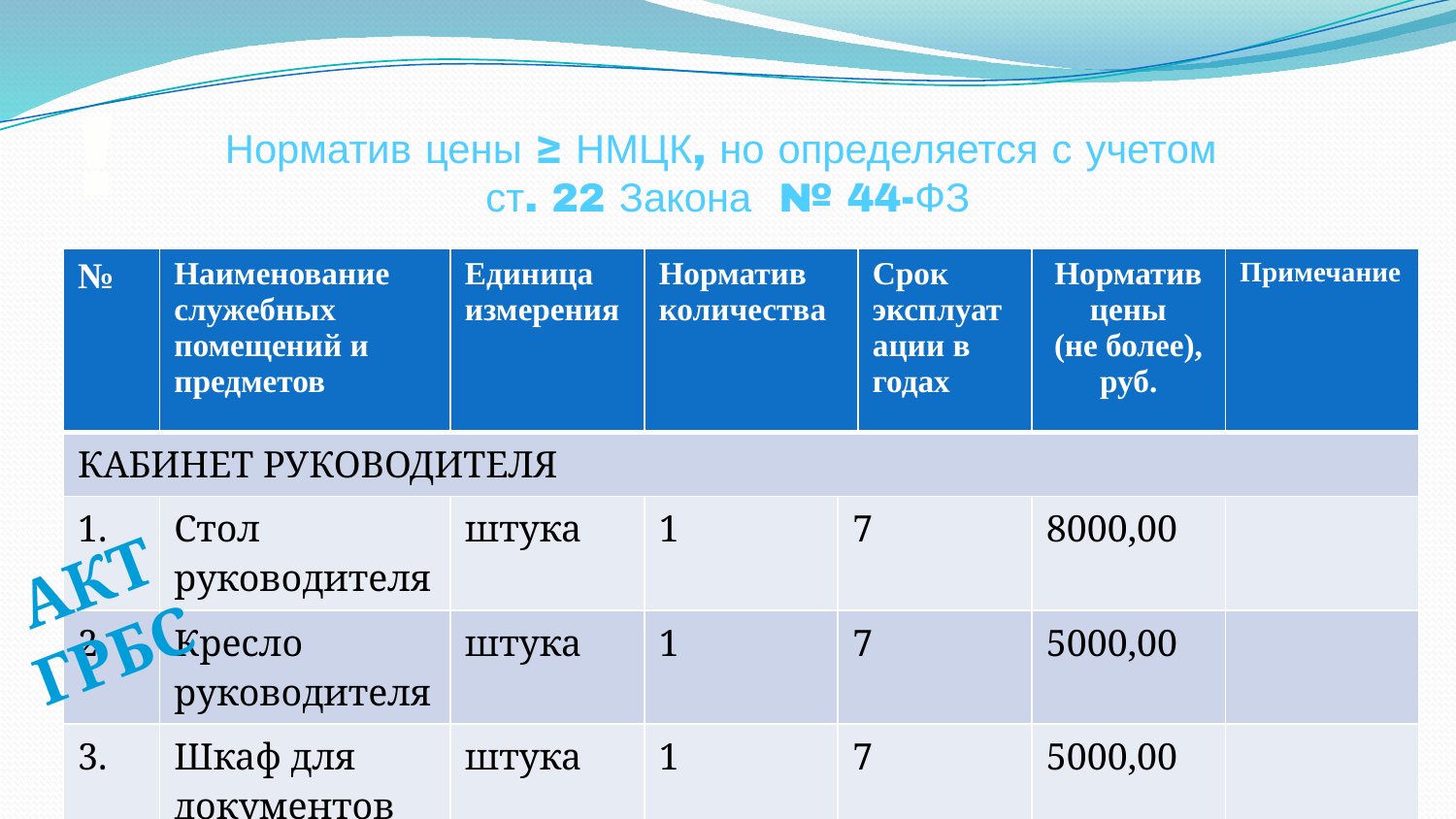

!
# Норматив цены ≥ НМЦК, но определяется с учетом ст. 22 Закона  № 44-ФЗ
| № | Наименование служебных помещений и предметов | Единица измерения | Норматив количества |  | Срок эксплуатации в годах | Норматив цены (не более), руб. | Примечание |
| --- | --- | --- | --- | --- | --- | --- | --- |
| КАБИНЕТ РУКОВОДИТЕЛЯ |  |  |  |  |  |  |  |
| 1. | Стол руководителя | штука | 1 | 7 |  | 8000,00 |  |
| 2. | Кресло руководителя | штука | 1 | 7 |  | 5000,00 |  |
| 3. | Шкаф для документов | штука | 1 | 7 |  | 5000,00 |  |
АКТ ГРБС
финансовое управление администрации муниципального образования город-курорт Геленджик